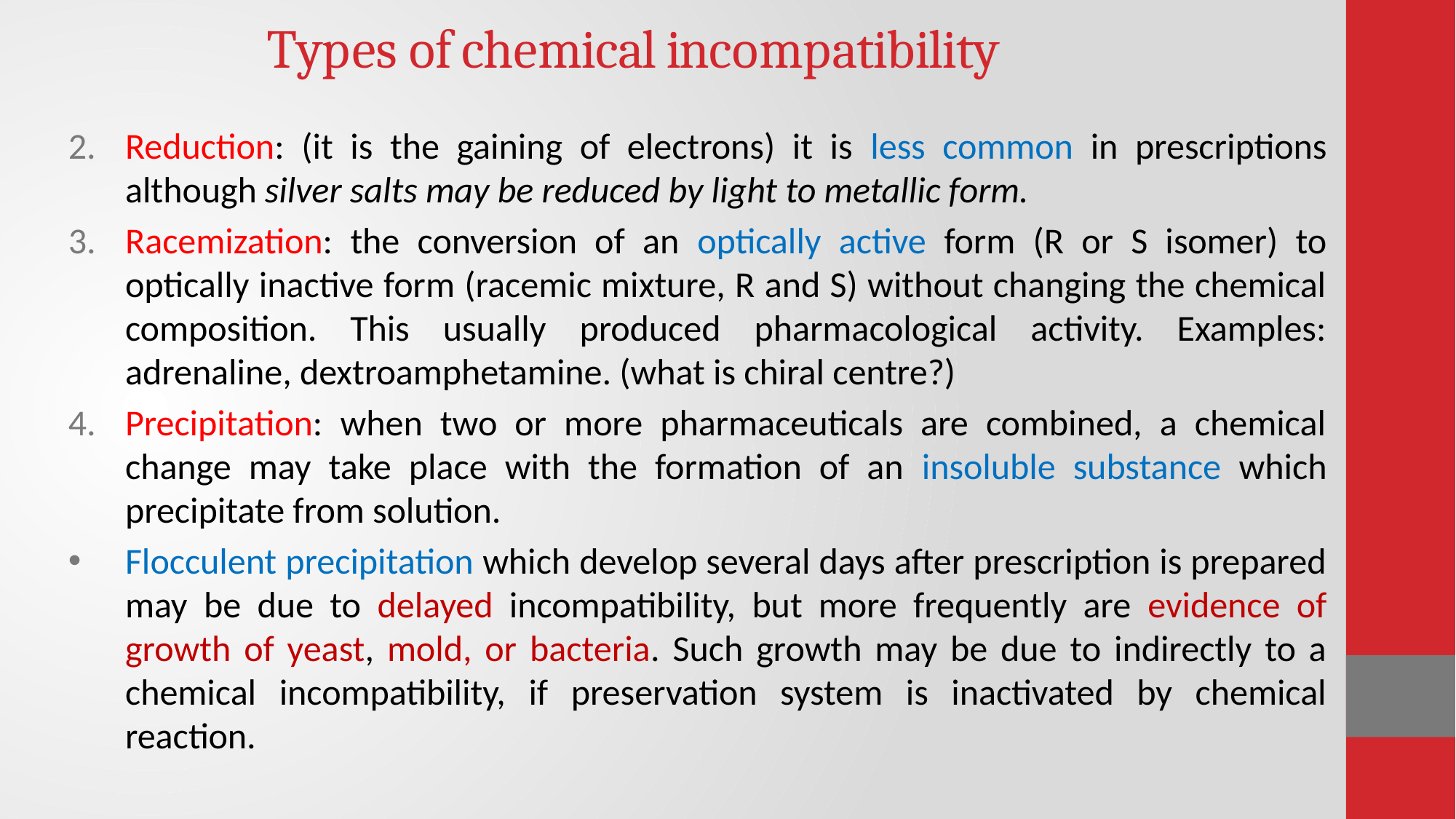

# Types of chemical incompatibility
Reduction: (it is the gaining of electrons) it is less common in prescriptions although silver salts may be reduced by light to metallic form.
Racemization: the conversion of an optically active form (R or S isomer) to optically inactive form (racemic mixture, R and S) without changing the chemical composition. This usually produced pharmacological activity. Examples: adrenaline, dextroamphetamine. (what is chiral centre?)
Precipitation: when two or more pharmaceuticals are combined, a chemical change may take place with the formation of an insoluble substance which precipitate from solution.
Flocculent precipitation which develop several days after prescription is prepared may be due to delayed incompatibility, but more frequently are evidence of growth of yeast, mold, or bacteria. Such growth may be due to indirectly to a chemical incompatibility, if preservation system is inactivated by chemical reaction.